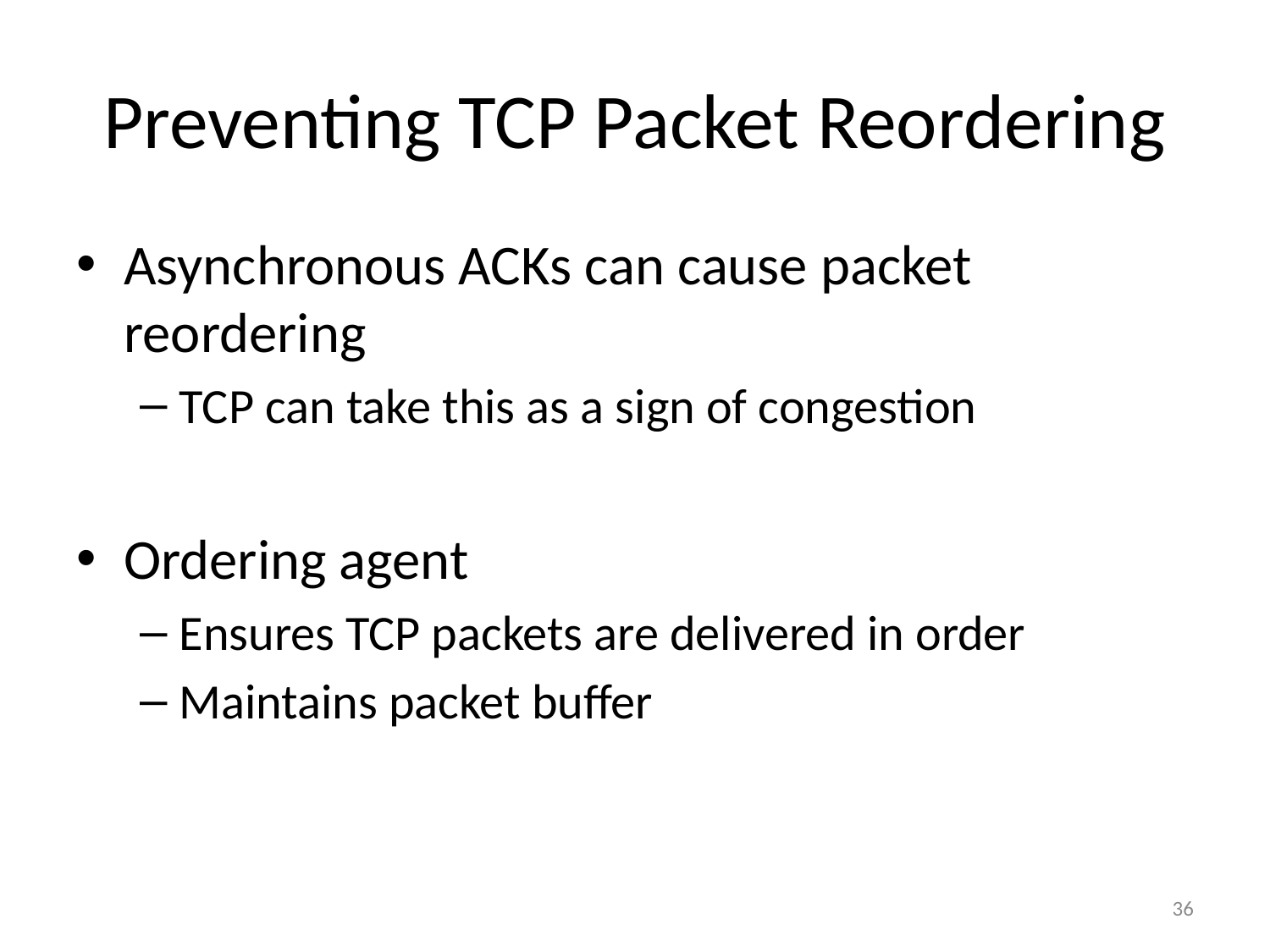

# Preventing TCP Packet Reordering
Asynchronous ACKs can cause packet reordering
TCP can take this as a sign of congestion

Ordering agent
Ensures TCP packets are delivered in order
Maintains packet buffer
36